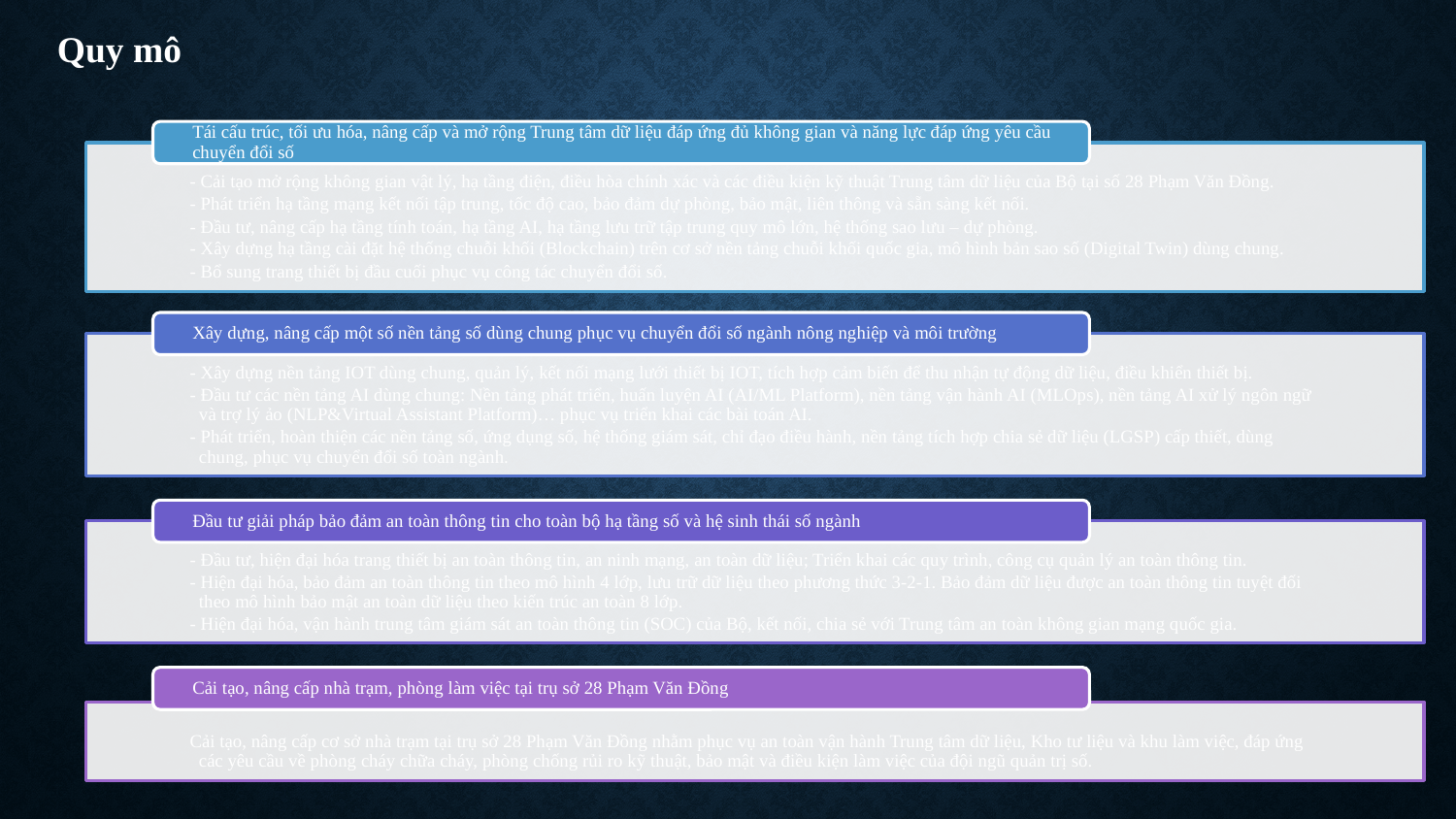

Quy mô
- Cải tạo mở rộng không gian vật lý, hạ tầng điện, điều hòa chính xác và các điều kiện kỹ thuật Trung tâm dữ liệu của Bộ tại số 28 Phạm Văn Đồng.
- Phát triển hạ tầng mạng kết nối tập trung, tốc độ cao, bảo đảm dự phòng, bảo mật, liên thông và sẵn sàng kết nối.
- Đầu tư, nâng cấp hạ tầng tính toán, hạ tầng AI, hạ tầng lưu trữ tập trung quy mô lớn, hệ thống sao lưu – dự phòng.
- Xây dựng hạ tầng cài đặt hệ thống chuỗi khối (Blockchain) trên cơ sở nền tảng chuỗi khối quốc gia, mô hình bản sao số (Digital Twin) dùng chung.
- Bổ sung trang thiết bị đầu cuối phục vụ công tác chuyển đổi số.
Tái cấu trúc, tối ưu hóa, nâng cấp và mở rộng Trung tâm dữ liệu đáp ứng đủ không gian và năng lực đáp ứng yêu cầu chuyển đổi số
- Xây dựng nền tảng IOT dùng chung, quản lý, kết nối mạng lưới thiết bị IOT, tích hợp cảm biến để thu nhận tự động dữ liệu, điều khiển thiết bị.
- Đầu tư các nền tảng AI dùng chung: Nền tảng phát triển, huấn luyện AI (AI/ML Platform), nền tảng vận hành AI (MLOps), nền tảng AI xử lý ngôn ngữ và trợ lý ảo (NLP&Virtual Assistant Platform)… phục vụ triển khai các bài toán AI.
- Phát triển, hoàn thiện các nền tảng số, ứng dụng số, hệ thống giám sát, chỉ đạo điều hành, nền tảng tích hợp chia sẻ dữ liệu (LGSP) cấp thiết, dùng chung, phục vụ chuyển đổi số toàn ngành.
Xây dựng, nâng cấp một số nền tảng số dùng chung phục vụ chuyển đổi số ngành nông nghiệp và môi trường
- Đầu tư, hiện đại hóa trang thiết bị an toàn thông tin, an ninh mạng, an toàn dữ liệu; Triển khai các quy trình, công cụ quản lý an toàn thông tin.
- Hiện đại hóa, bảo đảm an toàn thông tin theo mô hình 4 lớp, lưu trữ dữ liệu theo phương thức 3-2-1. Bảo đảm dữ liệu được an toàn thông tin tuyệt đối theo mô hình bảo mật an toàn dữ liệu theo kiến trúc an toàn 8 lớp.
- Hiện đại hóa, vận hành trung tâm giám sát an toàn thông tin (SOC) của Bộ, kết nối, chia sẻ với Trung tâm an toàn không gian mạng quốc gia.
Đầu tư giải pháp bảo đảm an toàn thông tin cho toàn bộ hạ tầng số và hệ sinh thái số ngành
Cải tạo, nâng cấp cơ sở nhà trạm tại trụ sở 28 Phạm Văn Đồng nhằm phục vụ an toàn vận hành Trung tâm dữ liệu, Kho tư liệu và khu làm việc, đáp ứng các yêu cầu về phòng cháy chữa cháy, phòng chống rủi ro kỹ thuật, bảo mật và điều kiện làm việc của đội ngũ quản trị số.
Cải tạo, nâng cấp nhà trạm, phòng làm việc tại trụ sở 28 Phạm Văn Đồng